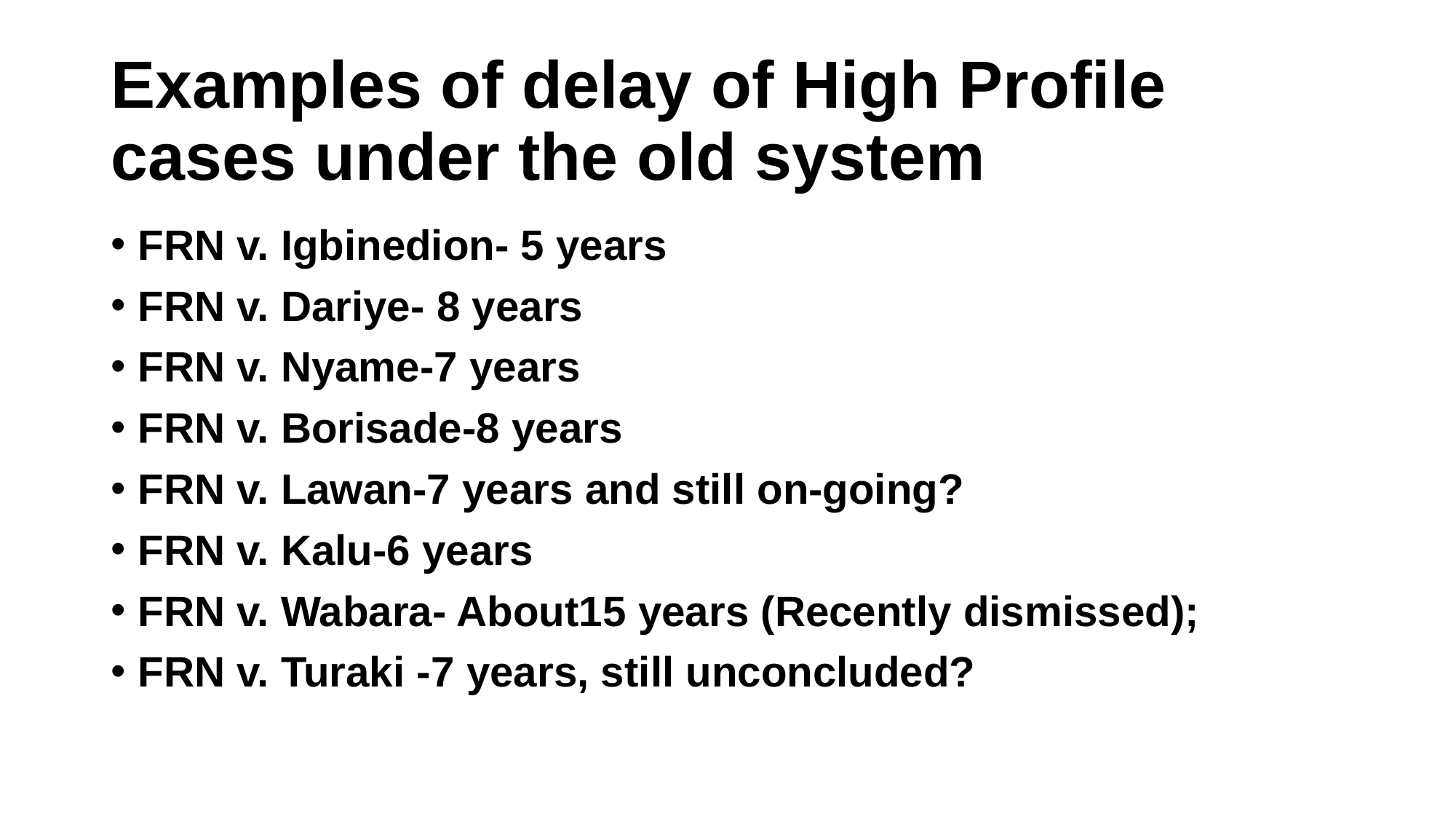

# Examples of delay of High Profile cases under the old system
FRN v. Igbinedion- 5 years
FRN v. Dariye- 8 years
FRN v. Nyame-7 years
FRN v. Borisade-8 years
FRN v. Lawan-7 years and still on-going?
FRN v. Kalu-6 years
FRN v. Wabara- About15 years (Recently dismissed);
FRN v. Turaki -7 years, still unconcluded?